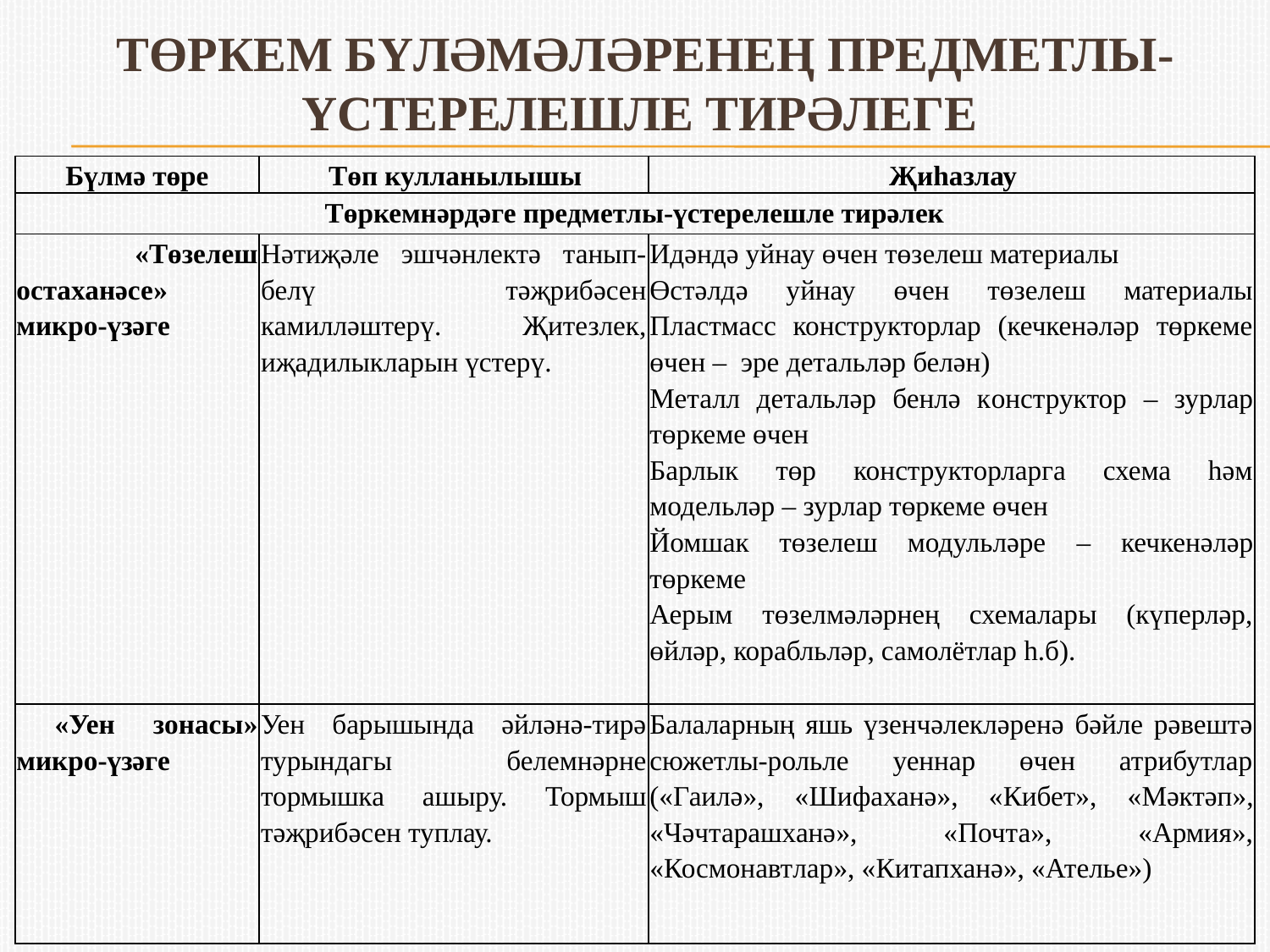

# төркем бүләмәләренең предметлы-үстерелешле тирәлеге
| Бүлмә төре | Төп кулланылышы | Җиһазлау |
| --- | --- | --- |
| Төркемнәрдәге предметлы-үстерелешле тирәлек |  |  |
| «Төзелеш остаханәсе» микро-үзәге | Нәтиҗәле эшчәнлектә танып-белү тәҗрибәсен камилләштерү. Җитезлек, иҗадилыкларын үстерү. | Идәндә уйнау өчен төзелеш материалы Өстәлдә уйнау өчен төзелеш материалы Пластмасс конструкторлар (кечкенәләр төркеме өчен – эре детальләр белән) Металл детальләр бенлә конструктор – зурлар төркеме өчен Барлык төр конструкторларга схема һәм модельләр – зурлар төркеме өчен Йомшак төзелеш модульләре – кечкенәләр төркеме Аерым төзелмәләрнең схемалары (күперләр, өйләр, корабльләр, самолётлар һ.б). |
| «Уен зонасы» микро-үзәге | Уен барышында әйләнә-тирә турындагы белемнәрне тормышка ашыру. Тормыш тәҗрибәсен туплау. | Балаларның яшь үзенчәлекләренә бәйле рәвештә сюжетлы-рольле уеннар өчен атрибутлар («Гаилә», «Шифаханә», «Кибет», «Мәктәп», «Чәчтарашханә», «Почта», «Армия», «Космонавтлар», «Китапханә», «Ателье») |